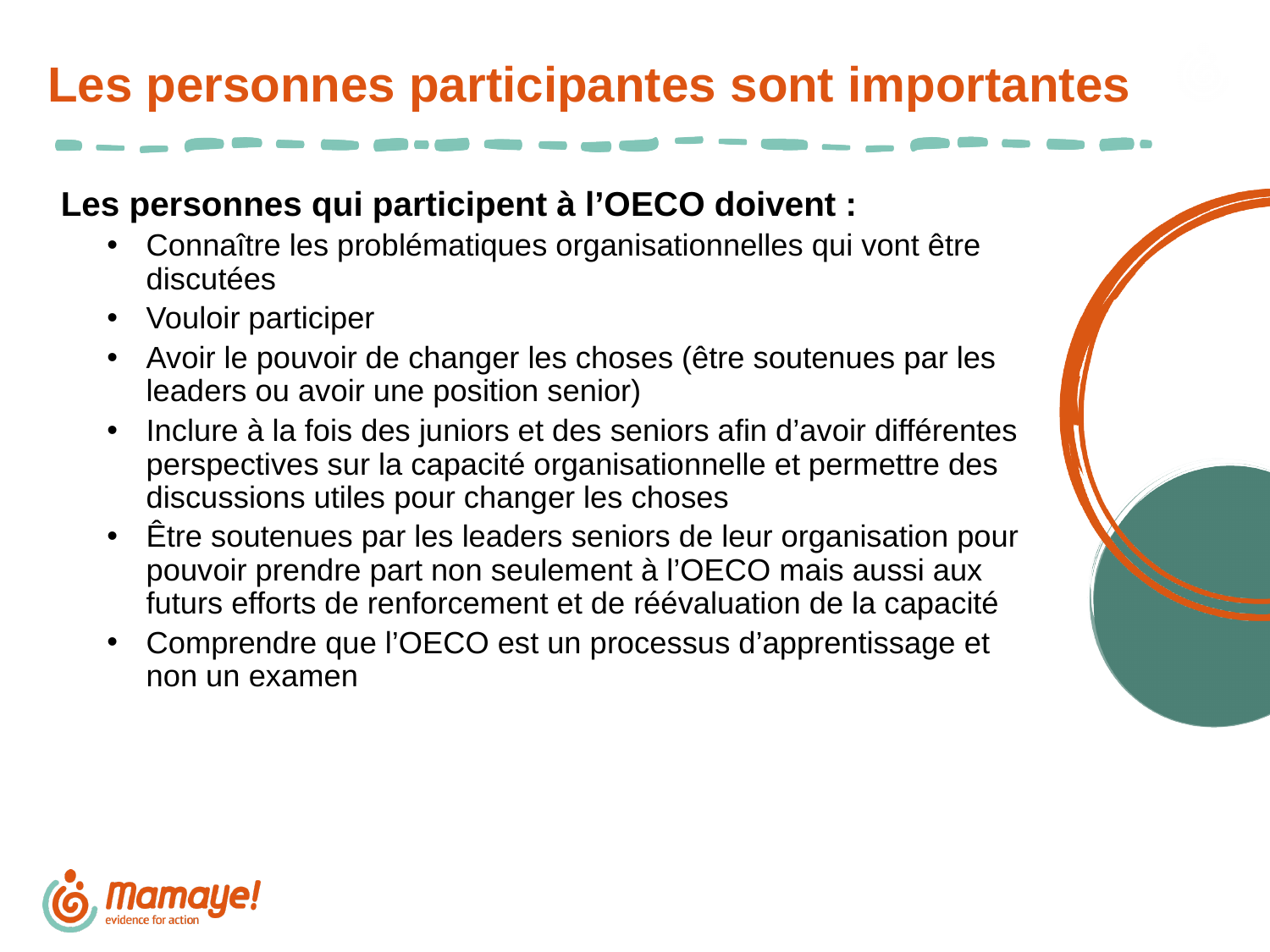

# Les personnes participantes sont importantes
Les personnes qui participent à l’OECO doivent :
Connaître les problématiques organisationnelles qui vont être discutées
Vouloir participer
Avoir le pouvoir de changer les choses (être soutenues par les leaders ou avoir une position senior)
Inclure à la fois des juniors et des seniors afin d’avoir différentes perspectives sur la capacité organisationnelle et permettre des discussions utiles pour changer les choses
Être soutenues par les leaders seniors de leur organisation pour pouvoir prendre part non seulement à l’OECO mais aussi aux futurs efforts de renforcement et de réévaluation de la capacité
Comprendre que l’OECO est un processus d’apprentissage et non un examen